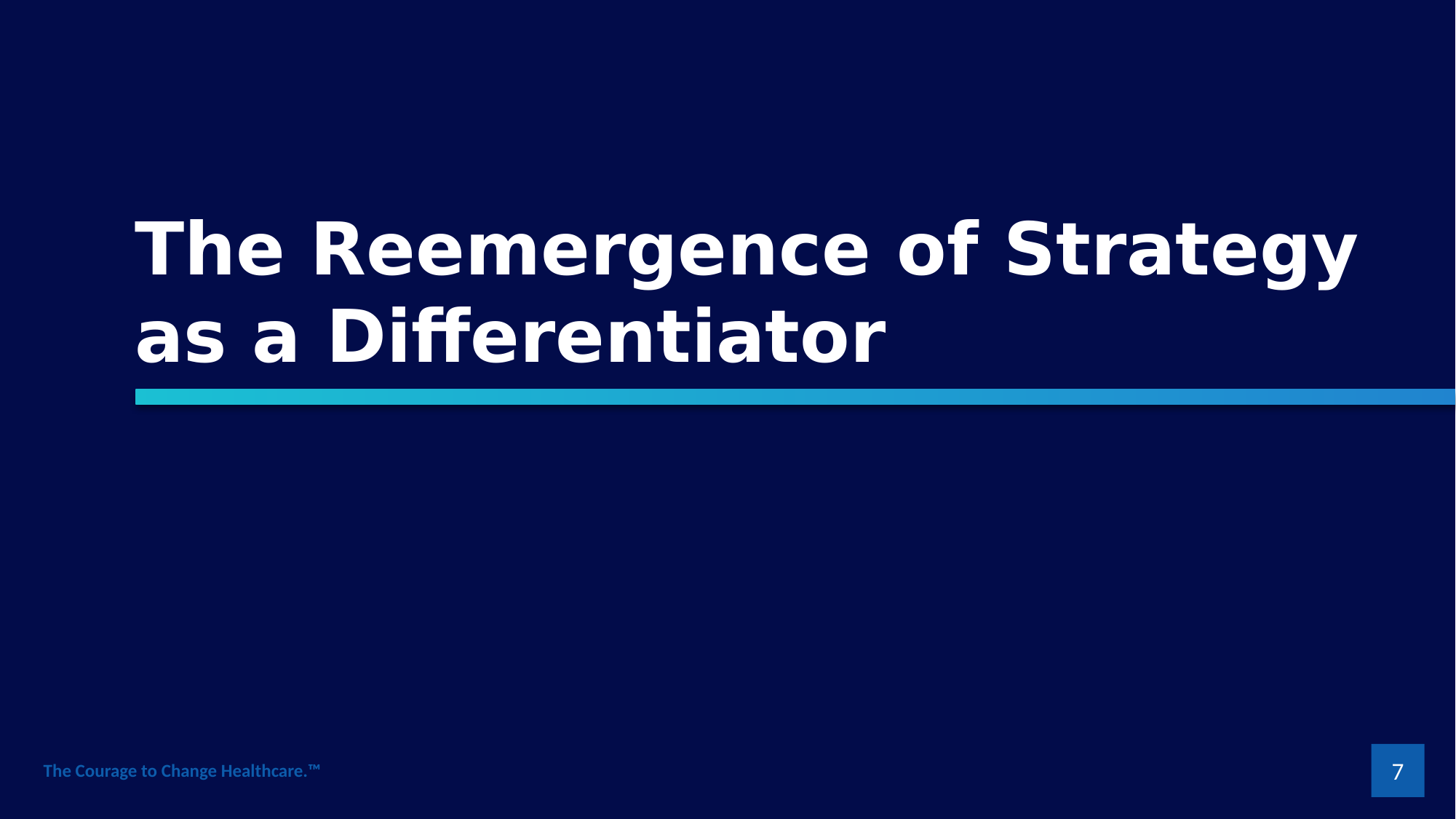

The Reemergence of Strategy as a Differentiator
7